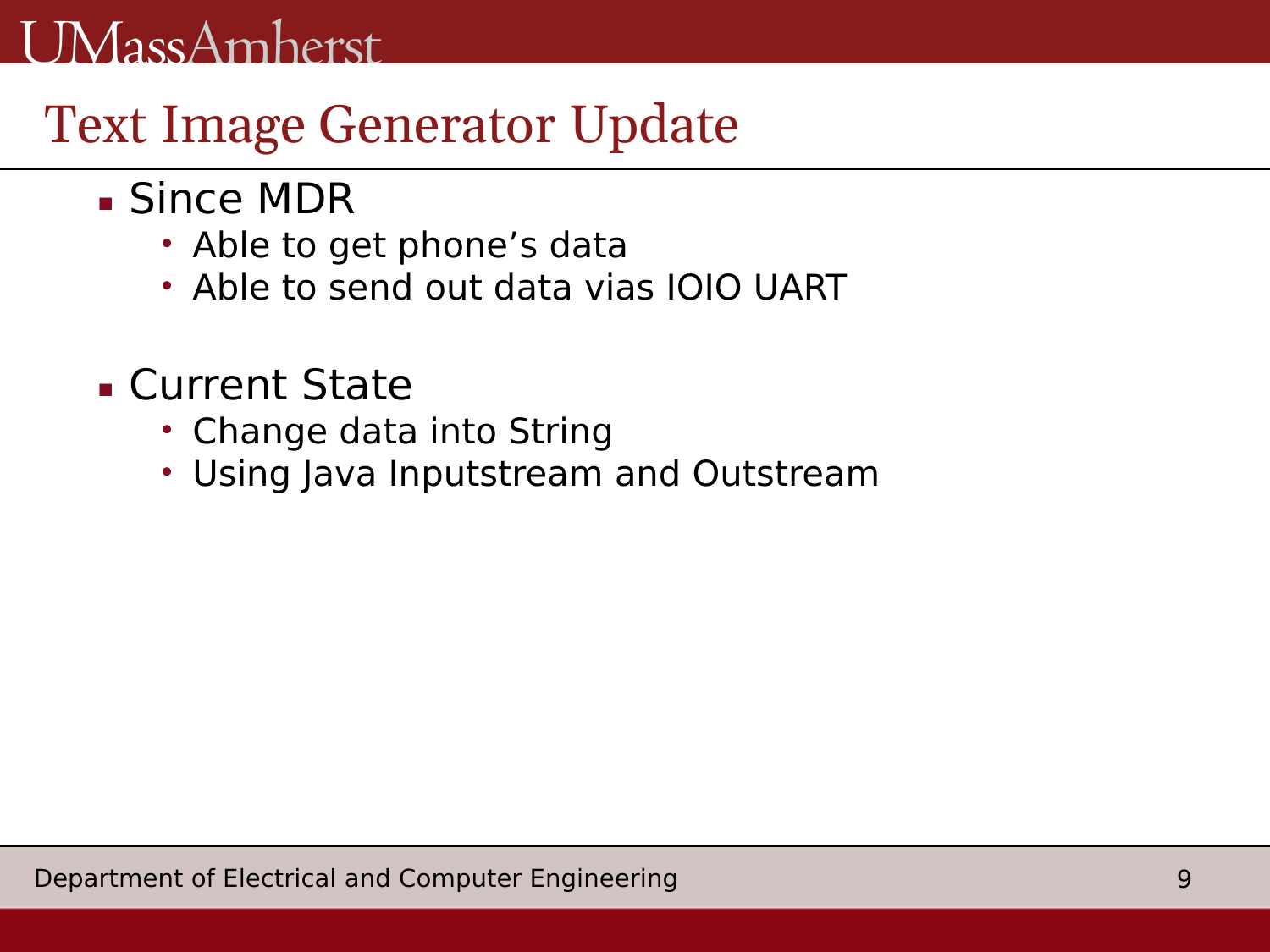

# Text Image Generator Update
Since MDR
Able to get phone’s data
Able to send out data vias IOIO UART

Current State
Change data into String
Using Java Inputstream and Outstream